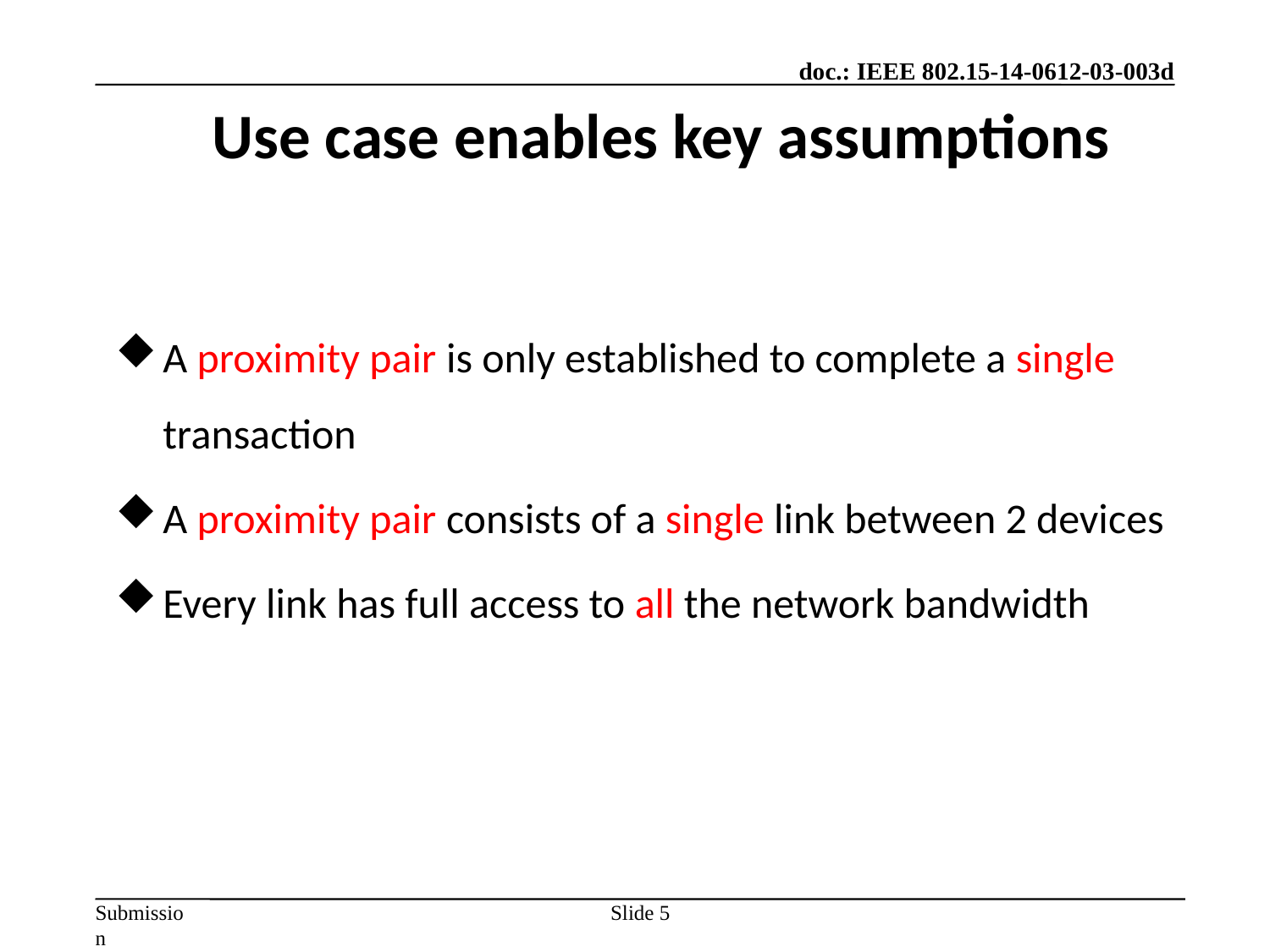

Use case enables key assumptions

A proximity pair is only established to complete a single transaction
A proximity pair consists of a single link between 2 devices
Every link has full access to all the network bandwidth
Slide 5